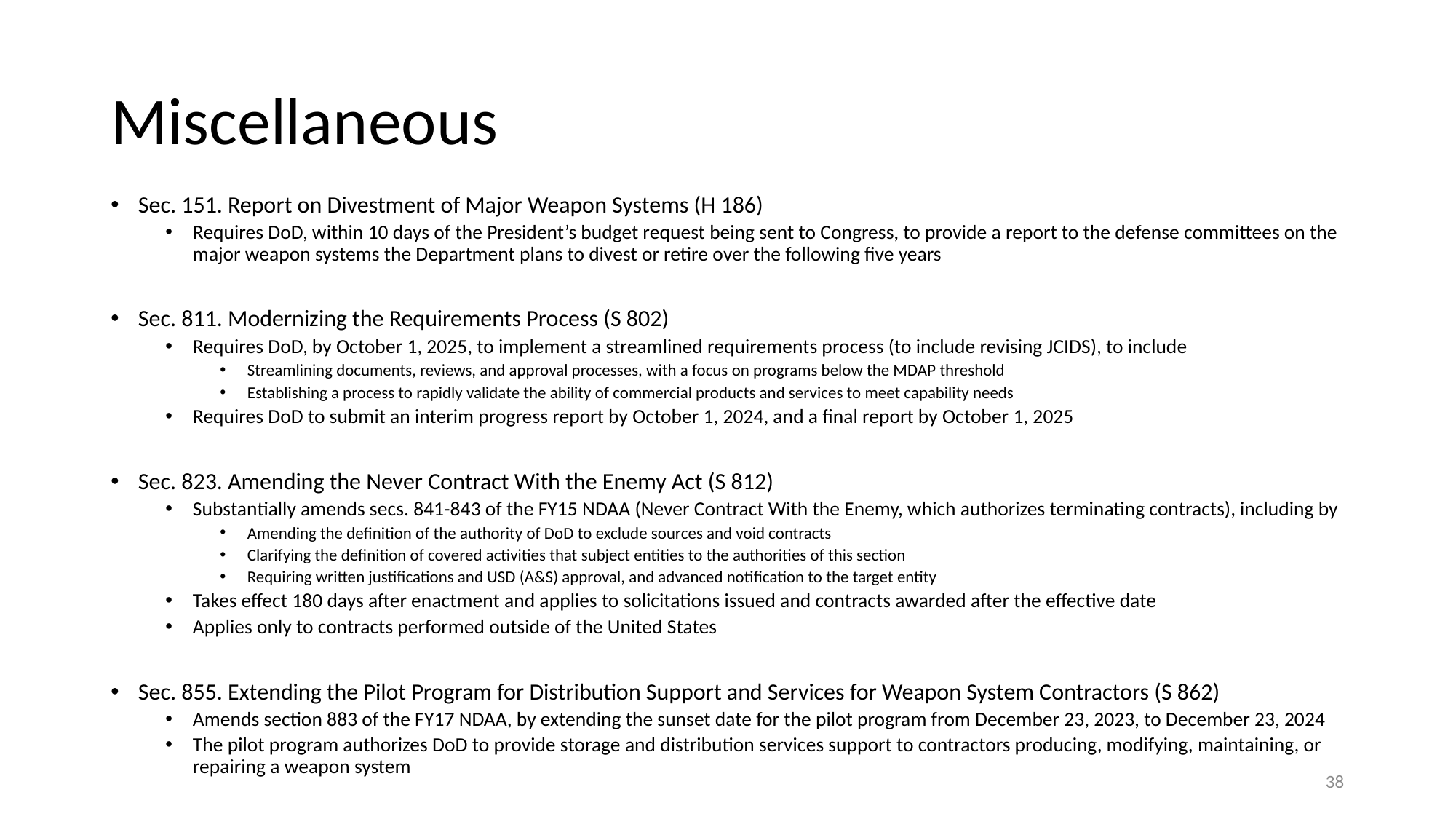

# Miscellaneous
Sec. 151. Report on Divestment of Major Weapon Systems (H 186)
Requires DoD, within 10 days of the President’s budget request being sent to Congress, to provide a report to the defense committees on the major weapon systems the Department plans to divest or retire over the following five years

Sec. 811. Modernizing the Requirements Process (S 802)
Requires DoD, by October 1, 2025, to implement a streamlined requirements process (to include revising JCIDS), to include
Streamlining documents, reviews, and approval processes, with a focus on programs below the MDAP threshold
Establishing a process to rapidly validate the ability of commercial products and services to meet capability needs
Requires DoD to submit an interim progress report by October 1, 2024, and a final report by October 1, 2025

Sec. 823. Amending the Never Contract With the Enemy Act (S 812)
Substantially amends secs. 841-843 of the FY15 NDAA (Never Contract With the Enemy, which authorizes terminating contracts), including by
Amending the definition of the authority of DoD to exclude sources and void contracts
Clarifying the definition of covered activities that subject entities to the authorities of this section
Requiring written justifications and USD (A&S) approval, and advanced notification to the target entity
Takes effect 180 days after enactment and applies to solicitations issued and contracts awarded after the effective date
Applies only to contracts performed outside of the United States

Sec. 855. Extending the Pilot Program for Distribution Support and Services for Weapon System Contractors (S 862)
Amends section 883 of the FY17 NDAA, by extending the sunset date for the pilot program from December 23, 2023, to December 23, 2024
The pilot program authorizes DoD to provide storage and distribution services support to contractors producing, modifying, maintaining, or repairing a weapon system

38